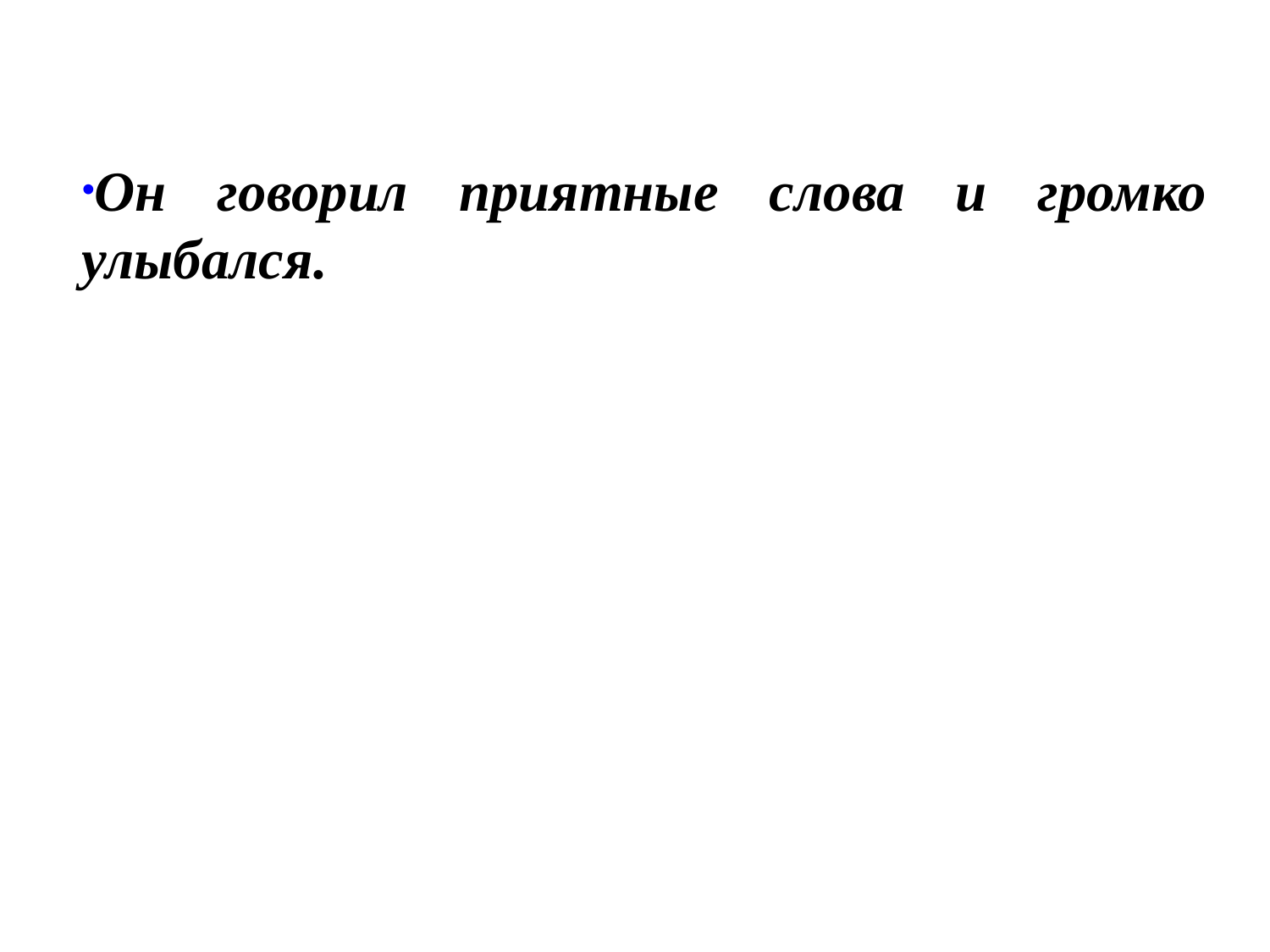

Он говорил приятные слова и громко улыбался.